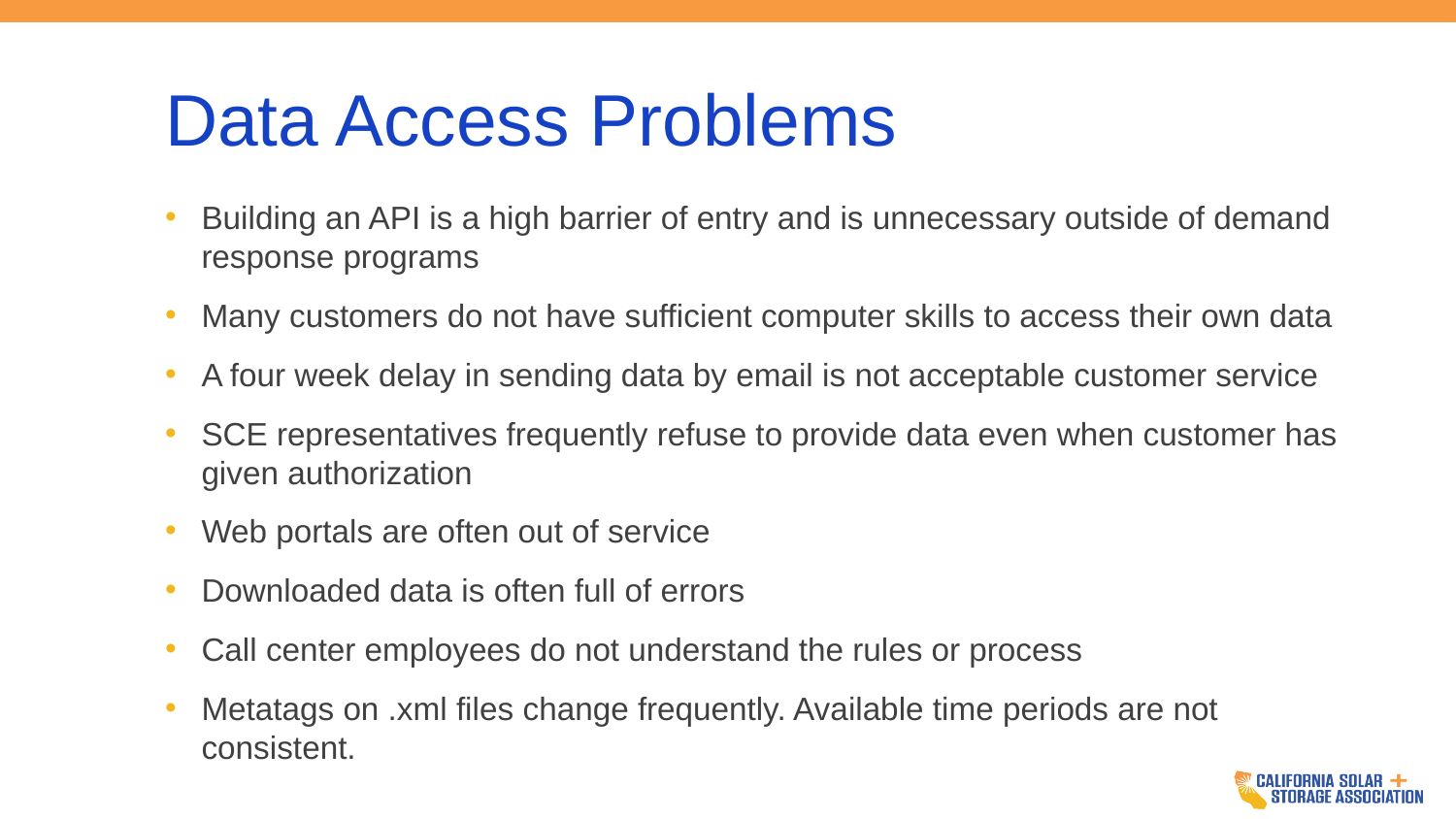

# Data Access Problems
Building an API is a high barrier of entry and is unnecessary outside of demand response programs
Many customers do not have sufficient computer skills to access their own data
A four week delay in sending data by email is not acceptable customer service
SCE representatives frequently refuse to provide data even when customer has given authorization
Web portals are often out of service
Downloaded data is often full of errors
Call center employees do not understand the rules or process
Metatags on .xml files change frequently. Available time periods are not consistent.